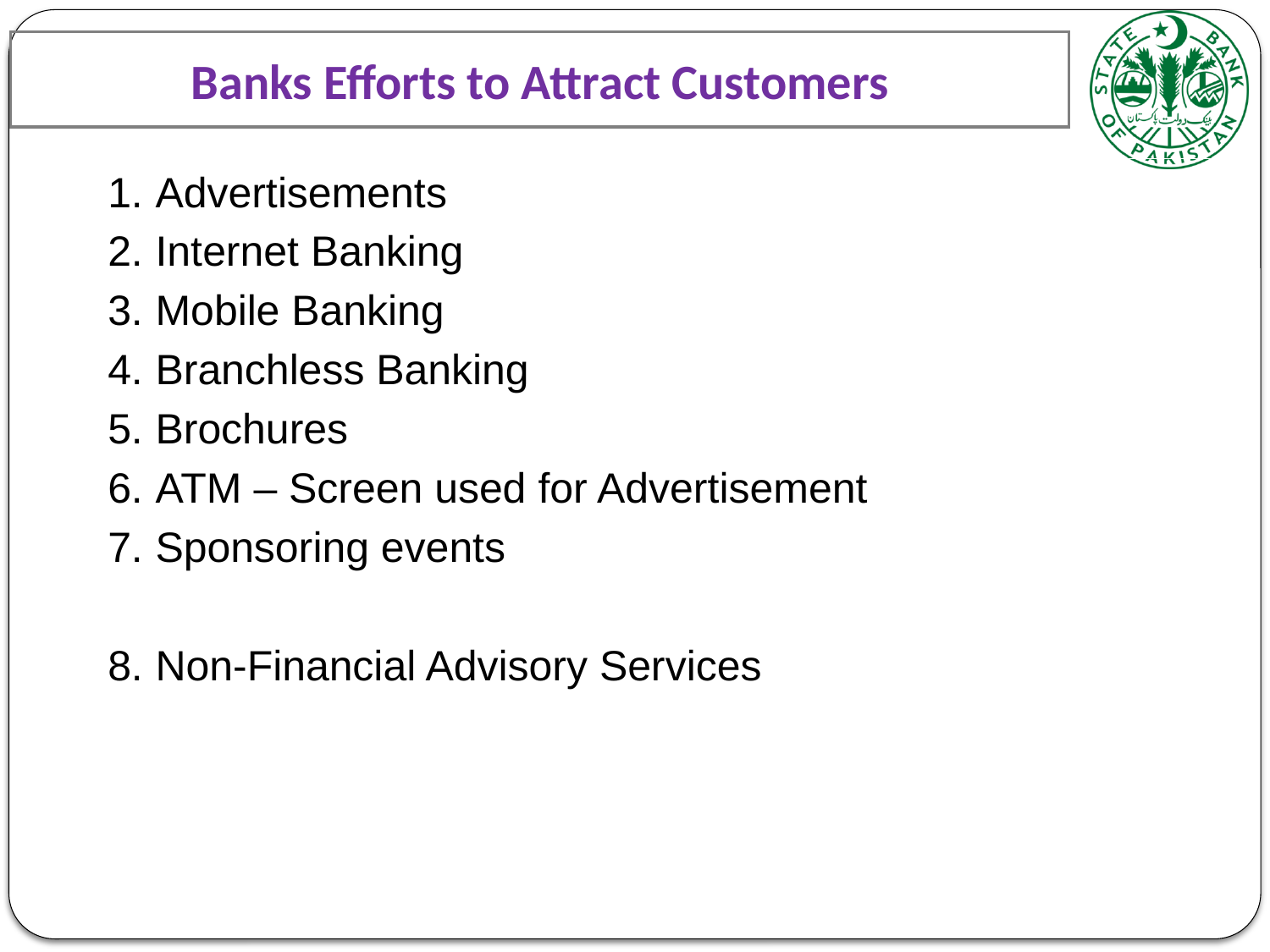

# Banks Efforts to Attract Customers
Advertisements
Internet Banking
Mobile Banking
Branchless Banking
Brochures
ATM – Screen used for Advertisement
Sponsoring events

Non-Financial Advisory Services